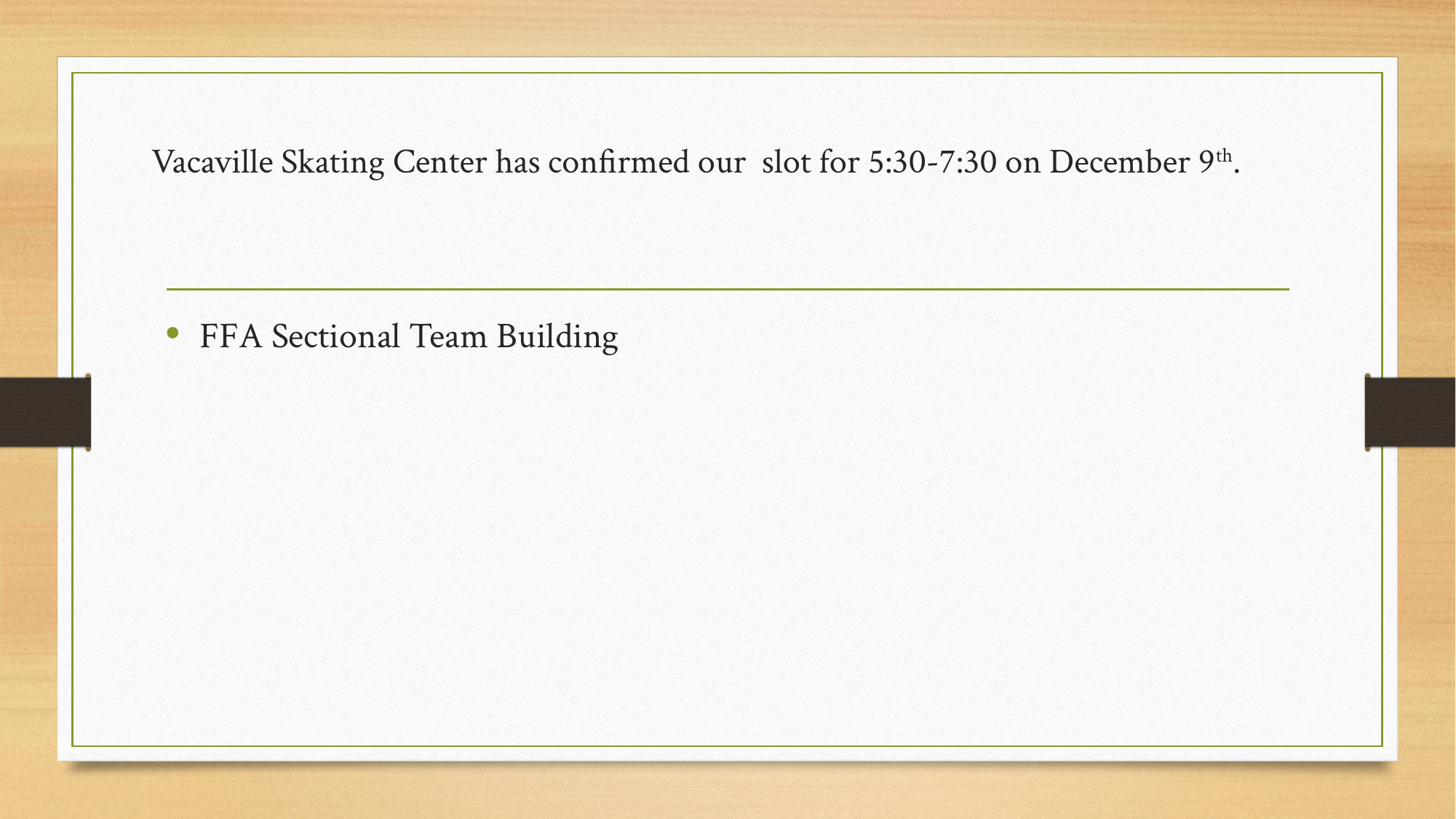

# Vacaville Skating Center has confirmed our  slot for 5:30-7:30 on December 9th.
FFA Sectional Team Building